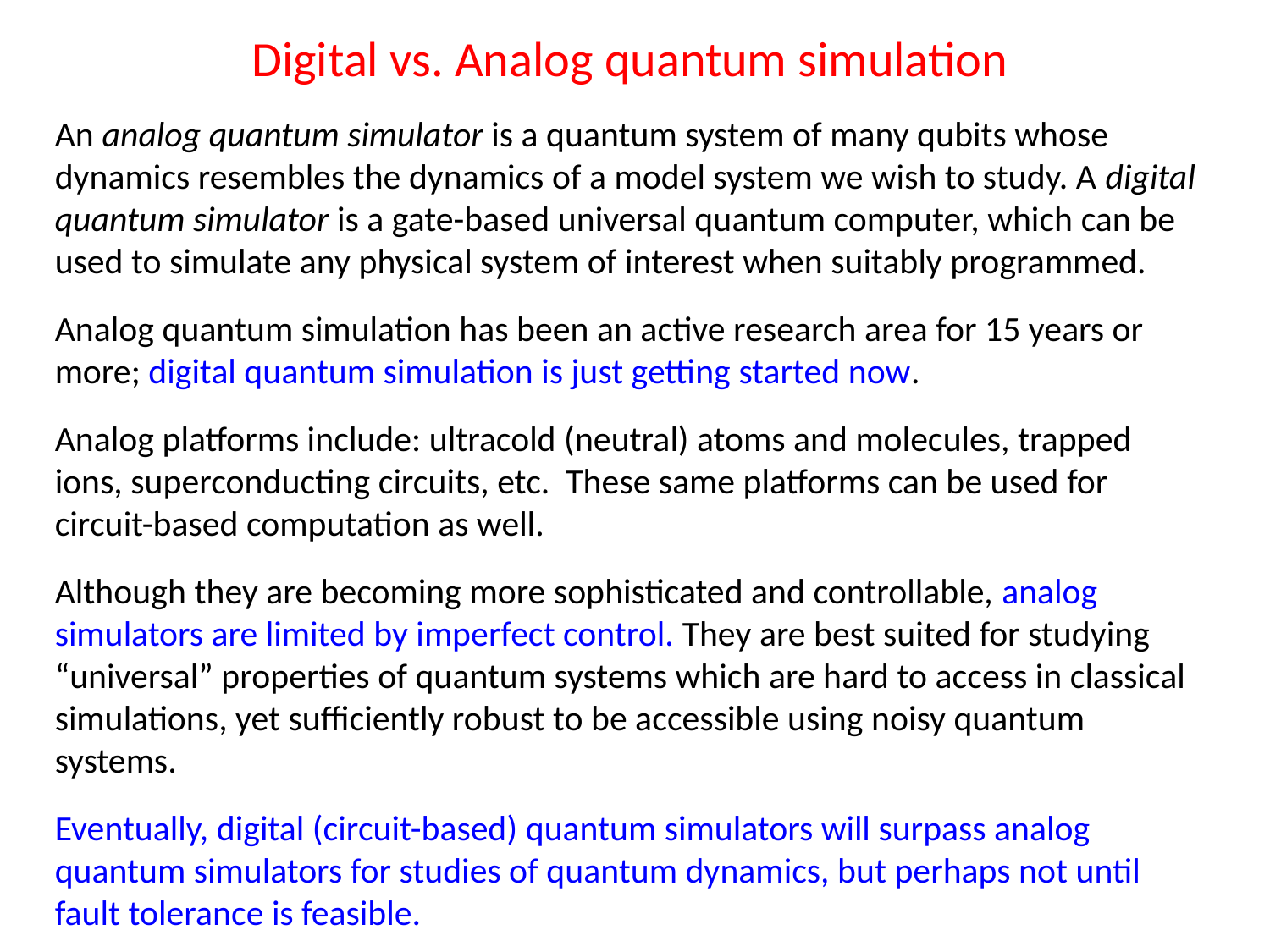

Digital vs. Analog quantum simulation

An analog quantum simulator is a quantum system of many qubits whose dynamics resembles the dynamics of a model system we wish to study. A digital quantum simulator is a gate-based universal quantum computer, which can be used to simulate any physical system of interest when suitably programmed.

Analog quantum simulation has been an active research area for 15 years or more; digital quantum simulation is just getting started now.

Analog platforms include: ultracold (neutral) atoms and molecules, trapped ions, superconducting circuits, etc.  These same platforms can be used for circuit-based computation as well.

Although they are becoming more sophisticated and controllable, analog simulators are limited by imperfect control. They are best suited for studying “universal” properties of quantum systems which are hard to access in classical simulations, yet sufficiently robust to be accessible using noisy quantum systems.

Eventually, digital (circuit-based) quantum simulators will surpass analog quantum simulators for studies of quantum dynamics, but perhaps not until fault tolerance is feasible.